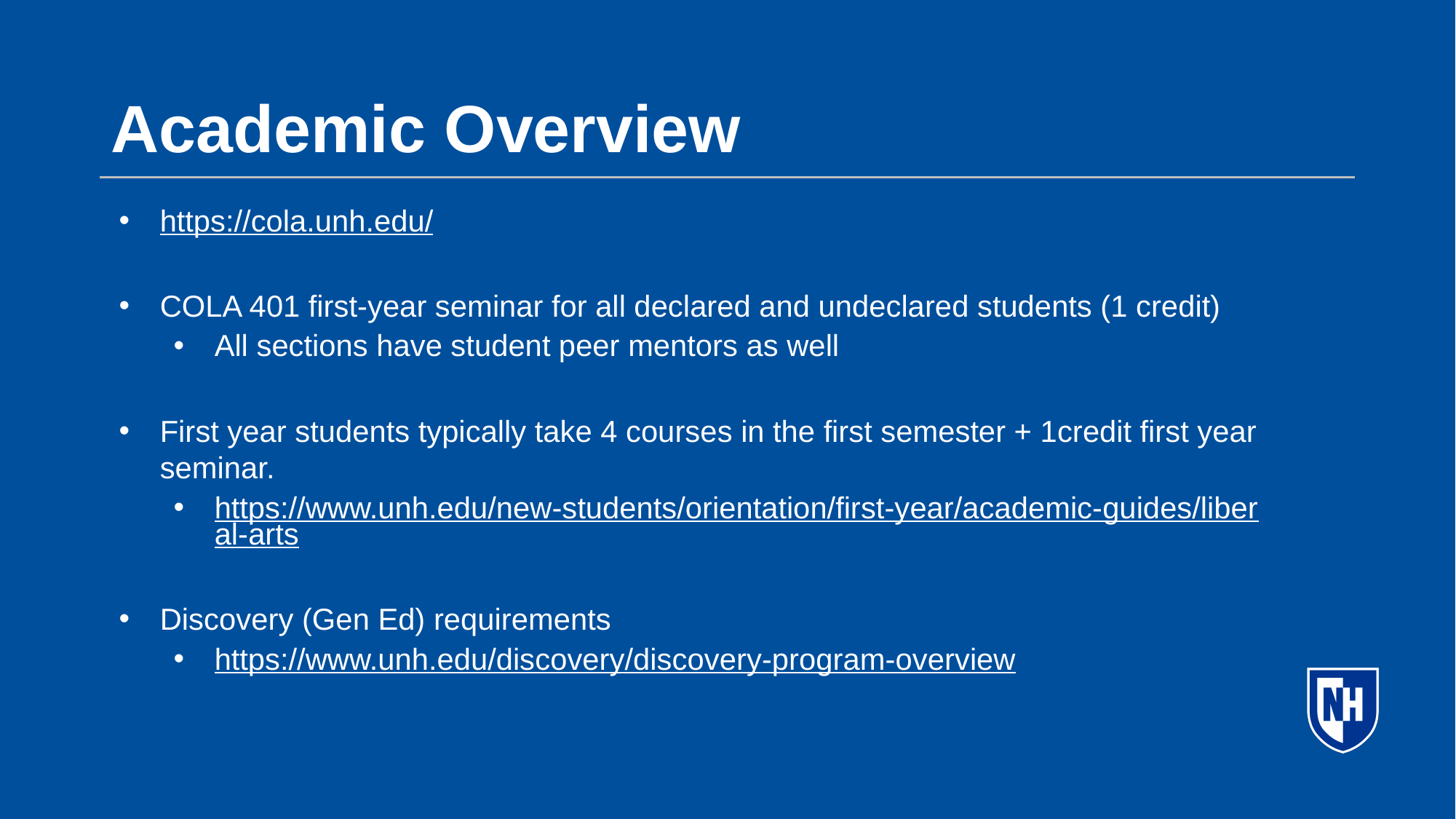

# Academic Overview
https://cola.unh.edu/

COLA 401 first-year seminar for all declared and undeclared students (1 credit)
All sections have student peer mentors as well

First year students typically take 4 courses in the first semester + 1credit first year seminar.
https://www.unh.edu/new-students/orientation/first-year/academic-guides/liberal-arts

Discovery (Gen Ed) requirements
https://www.unh.edu/discovery/discovery-program-overview